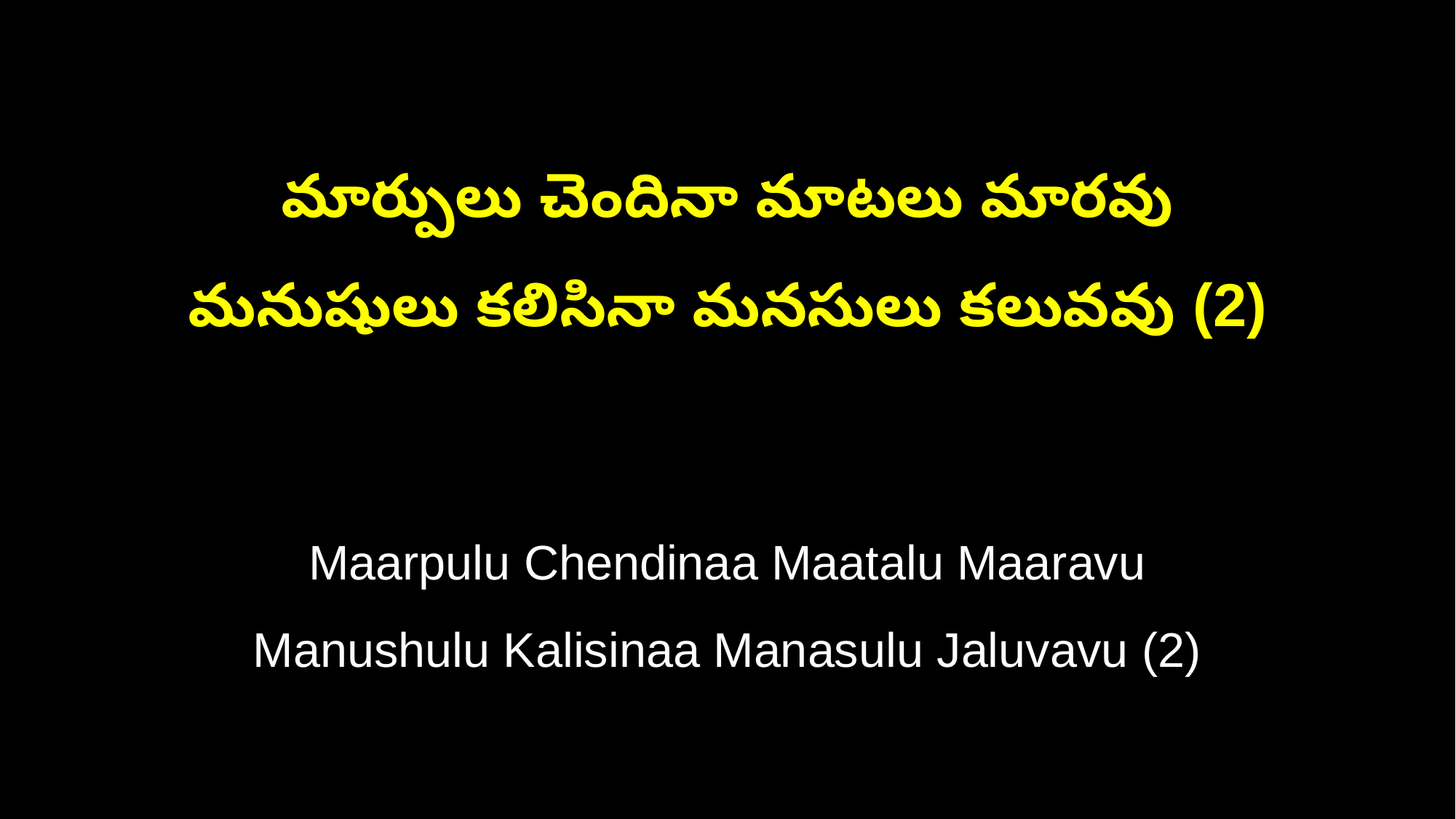

మార్పులు చెందినా మాటలు మారవు
మనుషులు కలిసినా మనసులు కలువవు (2)
Maarpulu Chendinaa Maatalu Maaravu
Manushulu Kalisinaa Manasulu Jaluvavu (2)